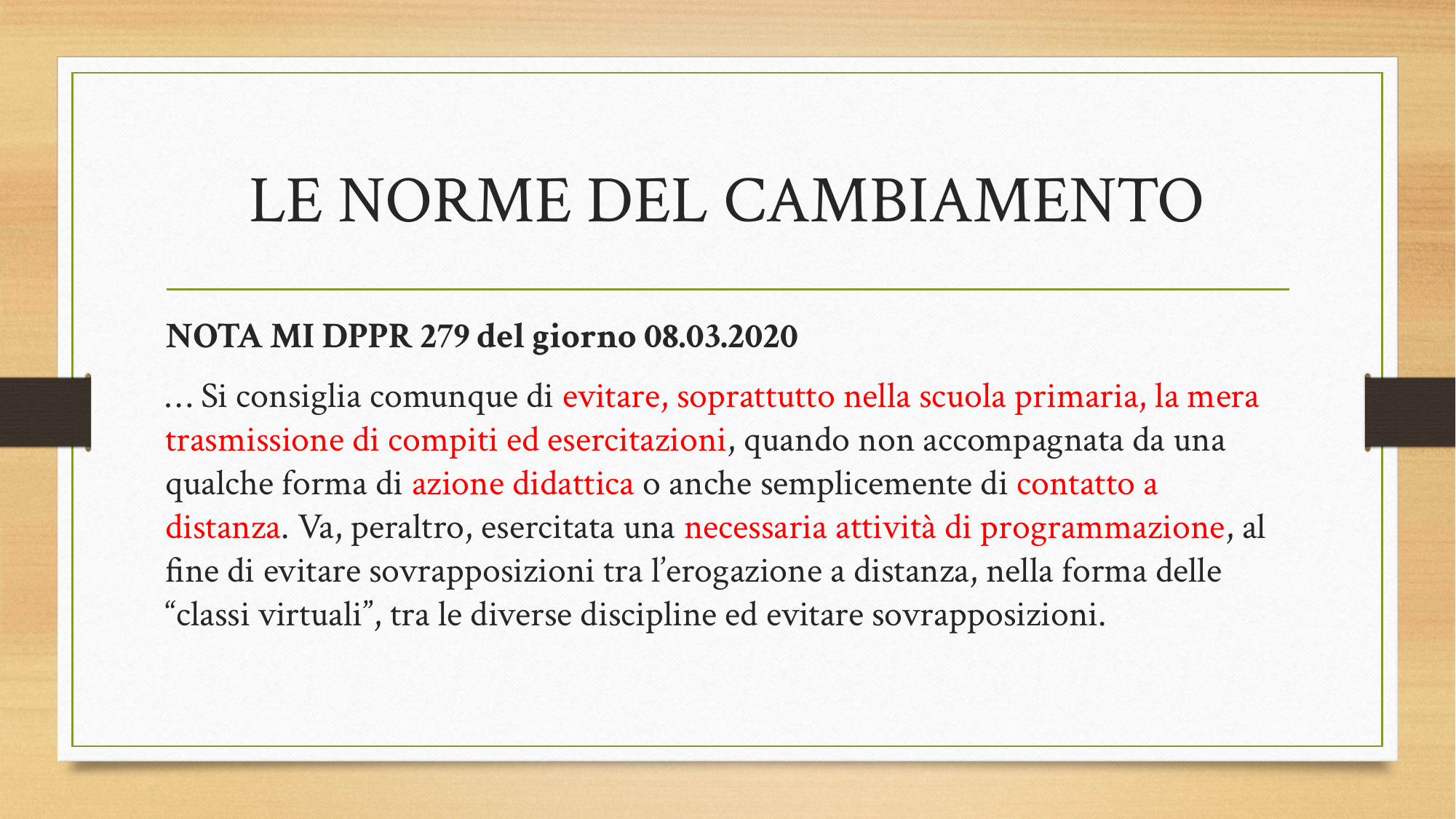

# LE NORME DEL CAMBIAMENTO
NOTA MI DPPR 279 del giorno 08.03.2020
… Si consiglia comunque di evitare, soprattutto nella scuola primaria, la mera trasmissione di compiti ed esercitazioni, quando non accompagnata da una qualche forma di azione didattica o anche semplicemente di contatto a distanza. Va, peraltro, esercitata una necessaria attività di programmazione, al fine di evitare sovrapposizioni tra l’erogazione a distanza, nella forma delle “classi virtuali”, tra le diverse discipline ed evitare sovrapposizioni.